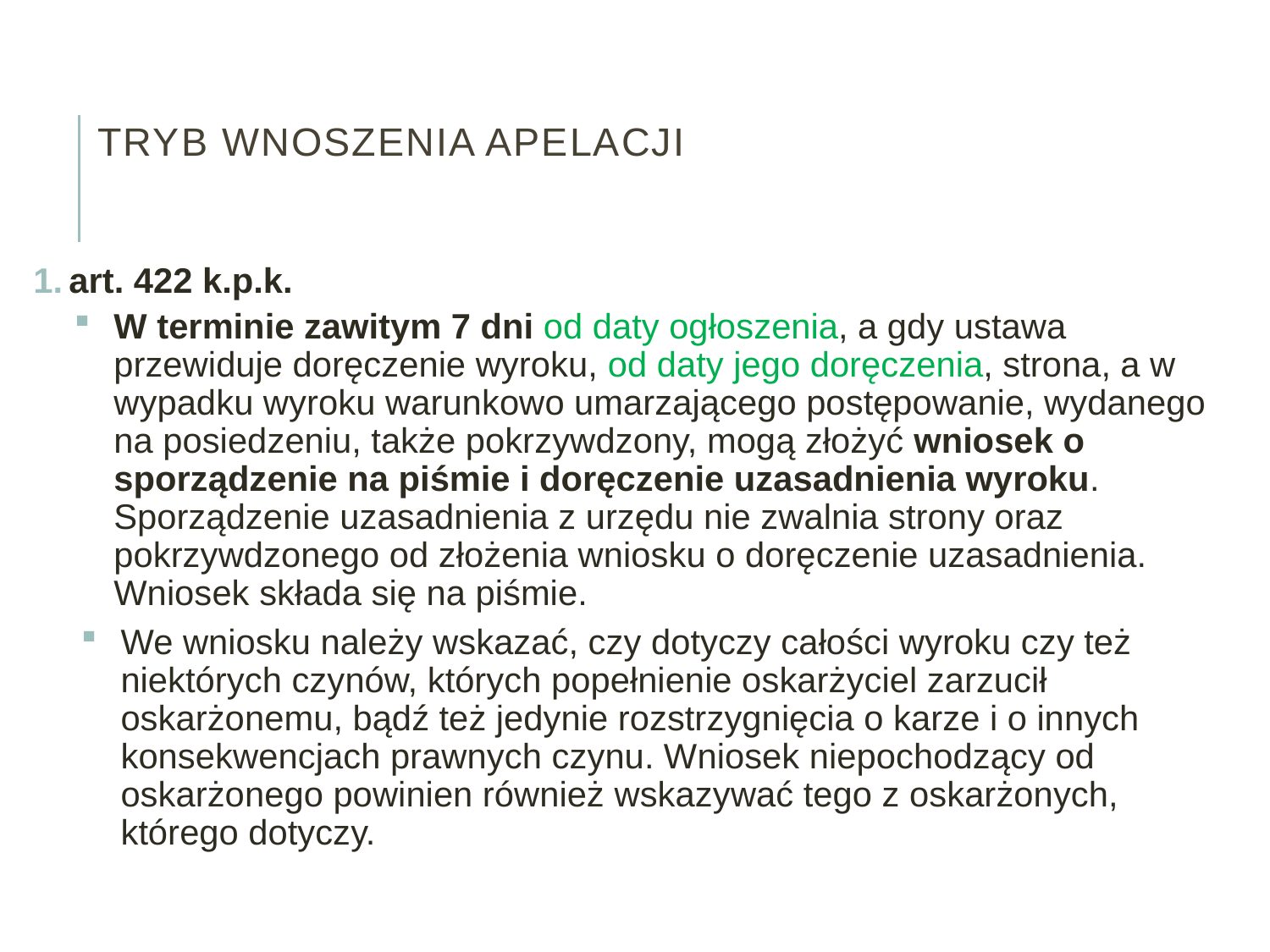

# Tryb wnoszenia apelacji
art. 422 k.p.k.
W terminie zawitym 7 dni od daty ogłoszenia, a gdy ustawa przewiduje doręczenie wyroku, od daty jego doręczenia, strona, a w wypadku wyroku warunkowo umarzającego postępowanie, wydanego na posiedzeniu, także pokrzywdzony, mogą złożyć wniosek o sporządzenie na piśmie i doręczenie uzasadnienia wyroku. Sporządzenie uzasadnienia z urzędu nie zwalnia strony oraz pokrzywdzonego od złożenia wniosku o doręczenie uzasadnienia. Wniosek składa się na piśmie.
We wniosku należy wskazać, czy dotyczy całości wyroku czy też niektórych czynów, których popełnienie oskarżyciel zarzucił oskarżonemu, bądź też jedynie rozstrzygnięcia o karze i o innych konsekwencjach prawnych czynu. Wniosek niepochodzący od oskarżonego powinien również wskazywać tego z oskarżonych, którego dotyczy.